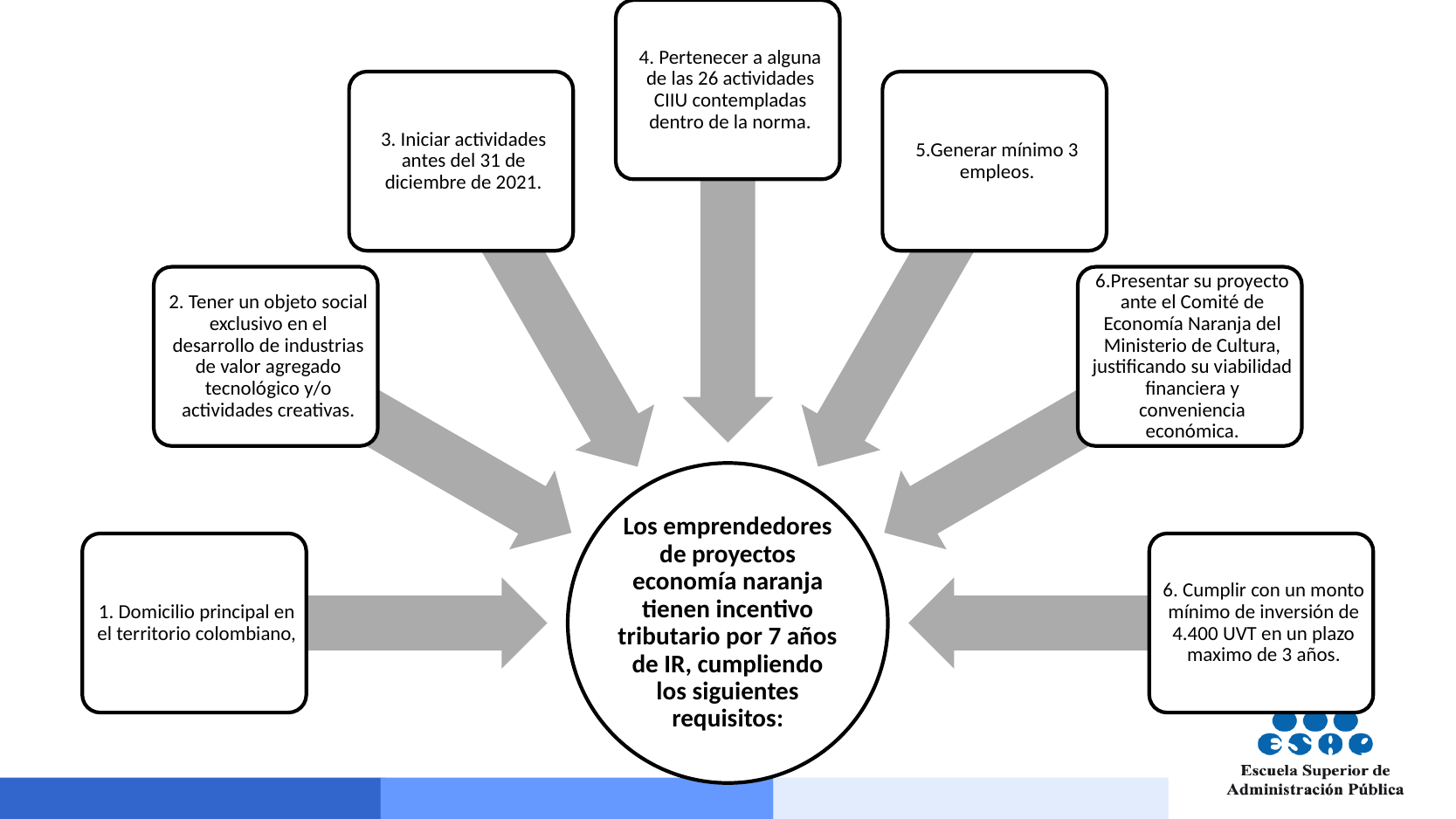

Los emprendedores de proyectos economía naranja tienen incentivo tributario por 7 años de IR, cumpliendo los siguientes requisitos:
1. Domicilio principal en el territorio colombiano,
2. Tener un objeto social exclusivo en el desarrollo de industrias de valor agregado tecnológico y/o actividades creativas.
3. Iniciar actividades antes del 31 de diciembre de 2021.
4. Pertenecer a alguna de las 26 actividades CIIU contempladas dentro de la norma.
5.Generar mínimo 3 empleos.
6.Presentar su proyecto ante el Comité de Economía Naranja del Ministerio de Cultura, justificando su viabilidad financiera y conveniencia económica.
6. Cumplir con un monto mínimo de inversión de 4.400 UVT en un plazo maximo de 3 años.